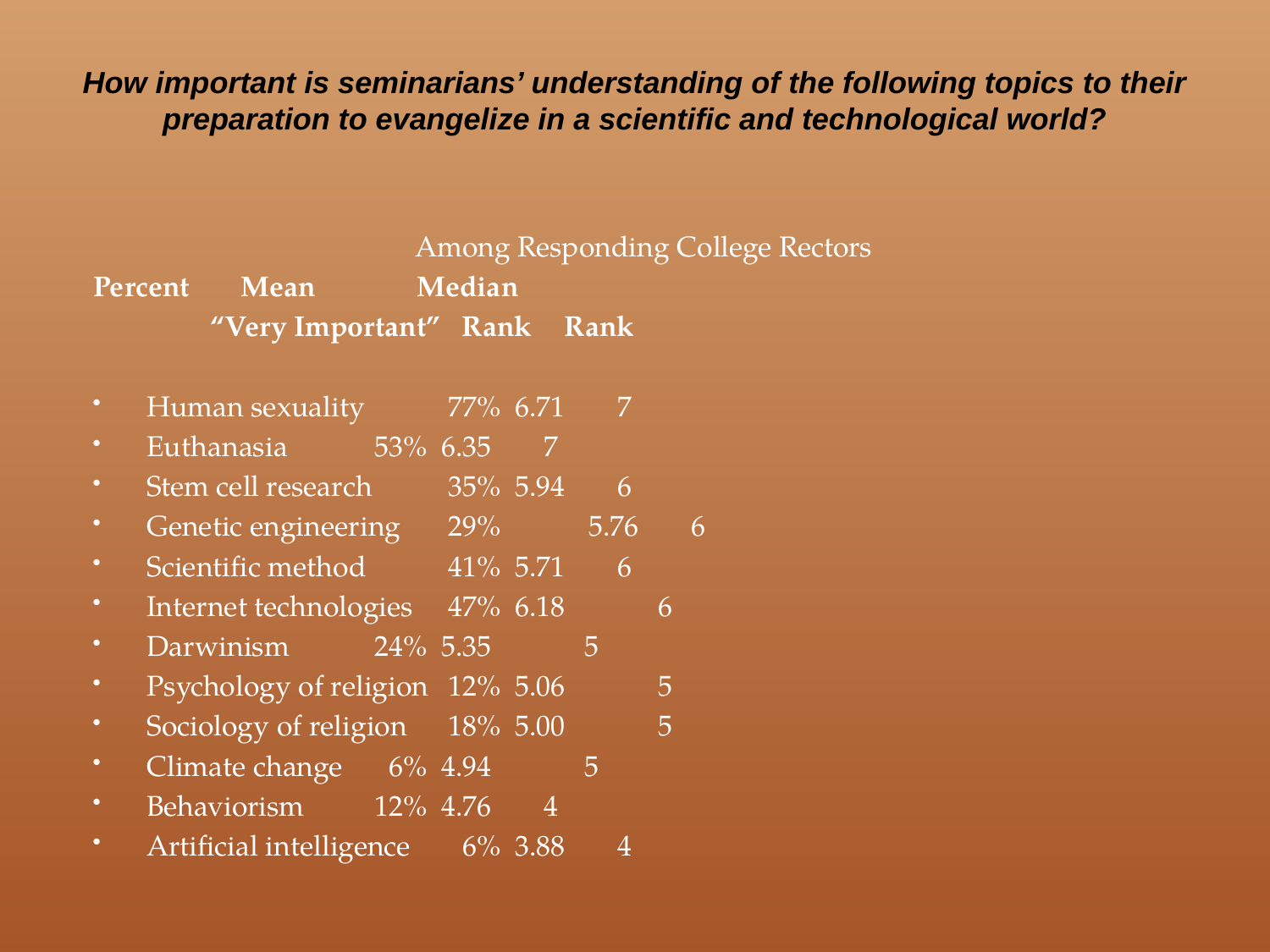

# How important is seminarians’ understanding of the following topics to their preparation to evangelize in a scientific and technological world?
Among Responding College Rectors
				Percent 		Mean	    Median
 			      “Very Important”	Rank	    Rank

Human sexuality 		 77% 		6.71 	    7
Euthanasia 			 53% 		6.35 	    7
Stem cell research 		 35% 		5.94 	    6
Genetic engineering 		 29%	 	5.76 	    6
Scientific method 		 41% 		5.71 	    6
Internet technologies 		 47% 		6.18             6
Darwinism 			 24% 		5.35             5
Psychology of religion 	 12%		5.06             5
Sociology of religion 		 18% 		5.00             5
Climate change 		   6% 		4.94             5
Behaviorism 		 12% 		4.76 	    4
Artificial intelligence 		   6% 		3.88 	    4